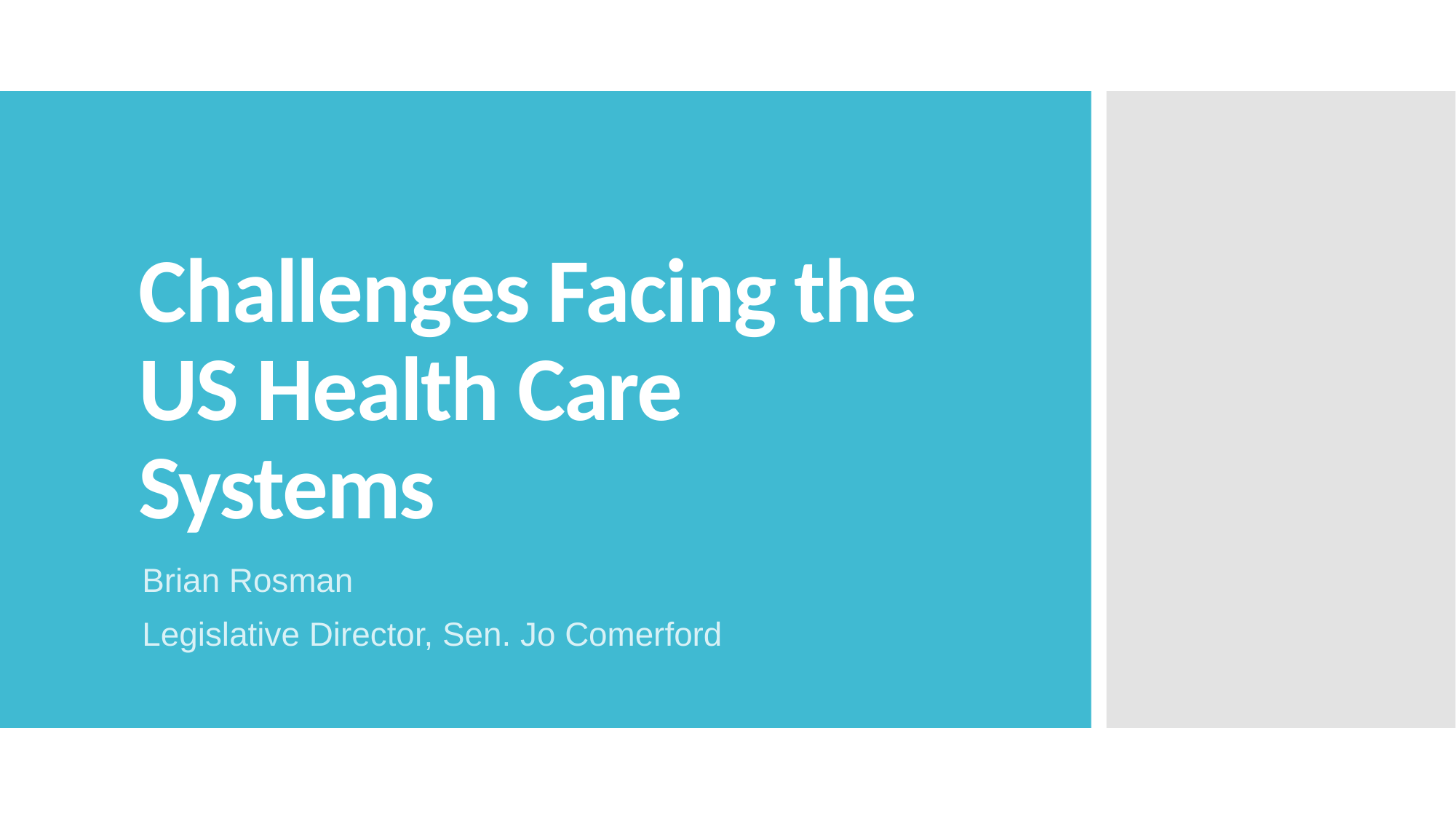

# Challenges Facing the US Health Care Systems
Brian Rosman
Legislative Director, Sen. Jo Comerford